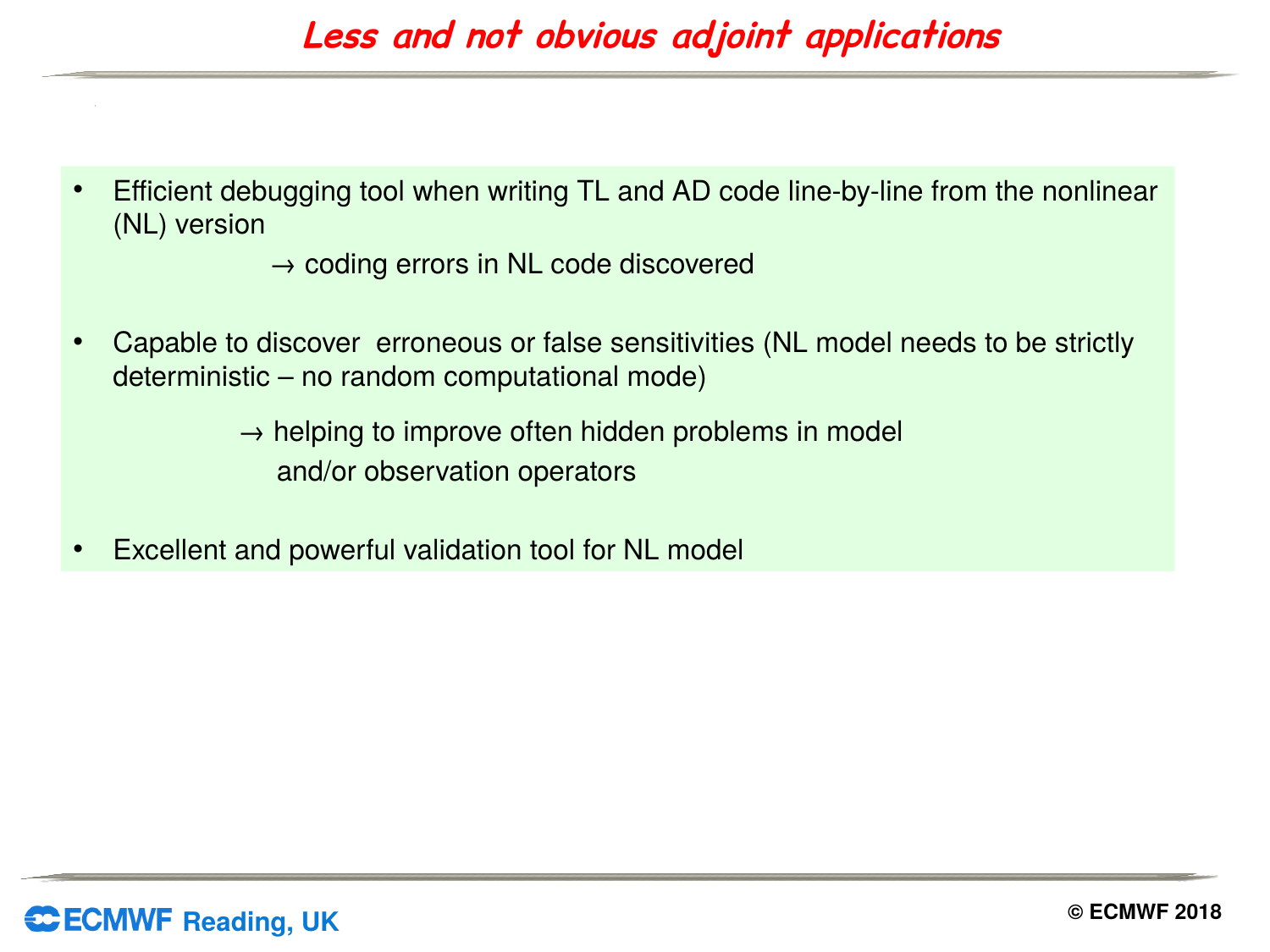

Less and not obvious adjoint applications
Efficient debugging tool when writing TL and AD code line-by-line from the nonlinear (NL) version
                         → coding errors in NL code discovered

Capable to discover  erroneous or false sensitivities (NL model needs to be strictly deterministic – no random computational mode)
                     → helping to improve often hidden problems in model
                          and/or observation operators

Excellent and powerful validation tool for NL model